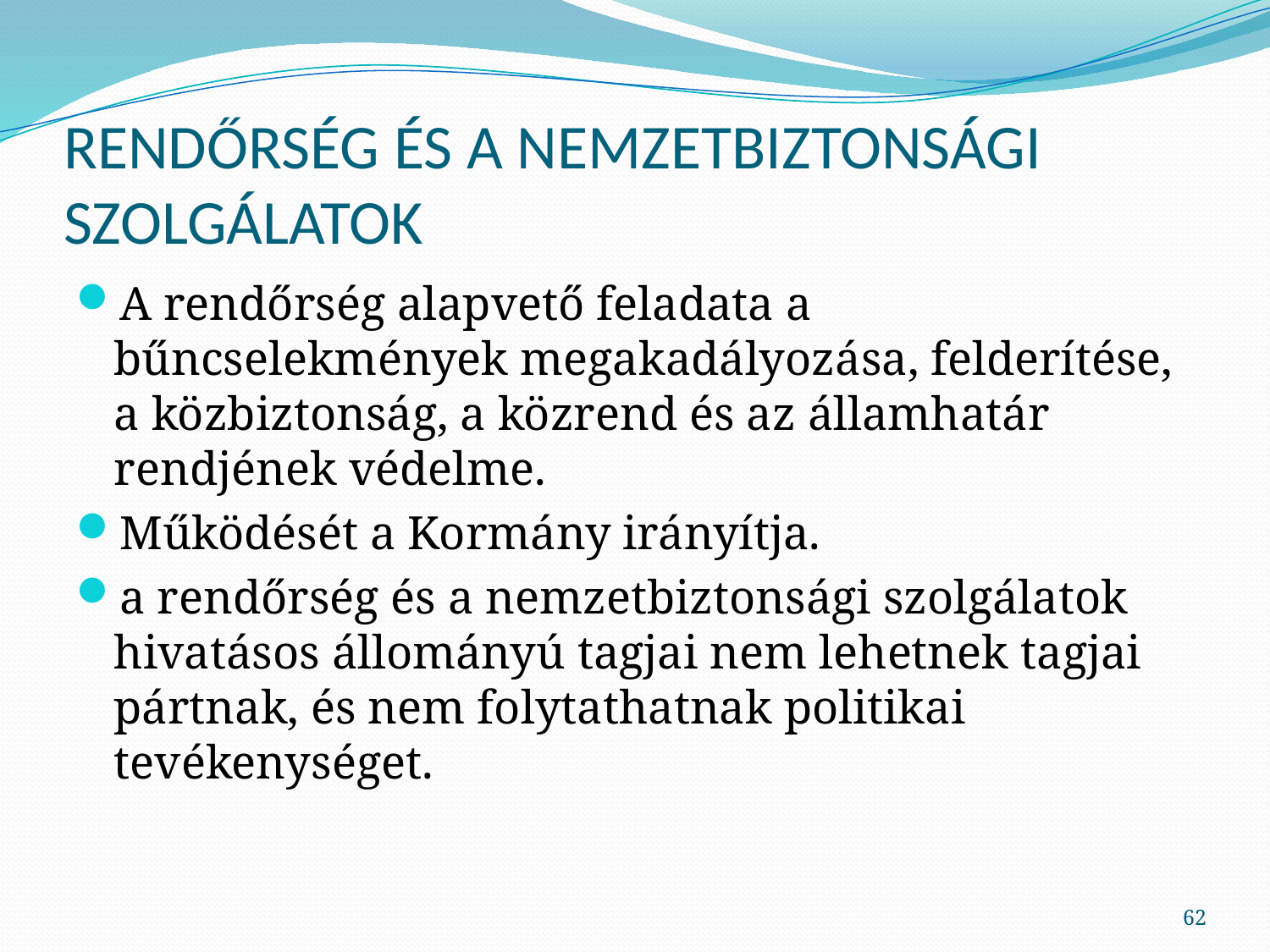

# RENDŐRSÉG ÉS A NEMZETBIZTONSÁGI SZOLGÁLATOK
A rendőrség alapvető feladata a bűncselekmények megakadályozása, felderítése, a közbiztonság, a közrend és az államhatár rendjének védelme.
Működését a Kormány irányítja.
a rendőrség és a nemzetbiztonsági szolgálatok hivatásos állományú tagjai nem lehetnek tagjai pártnak, és nem folytathatnak politikai tevékenységet.
62